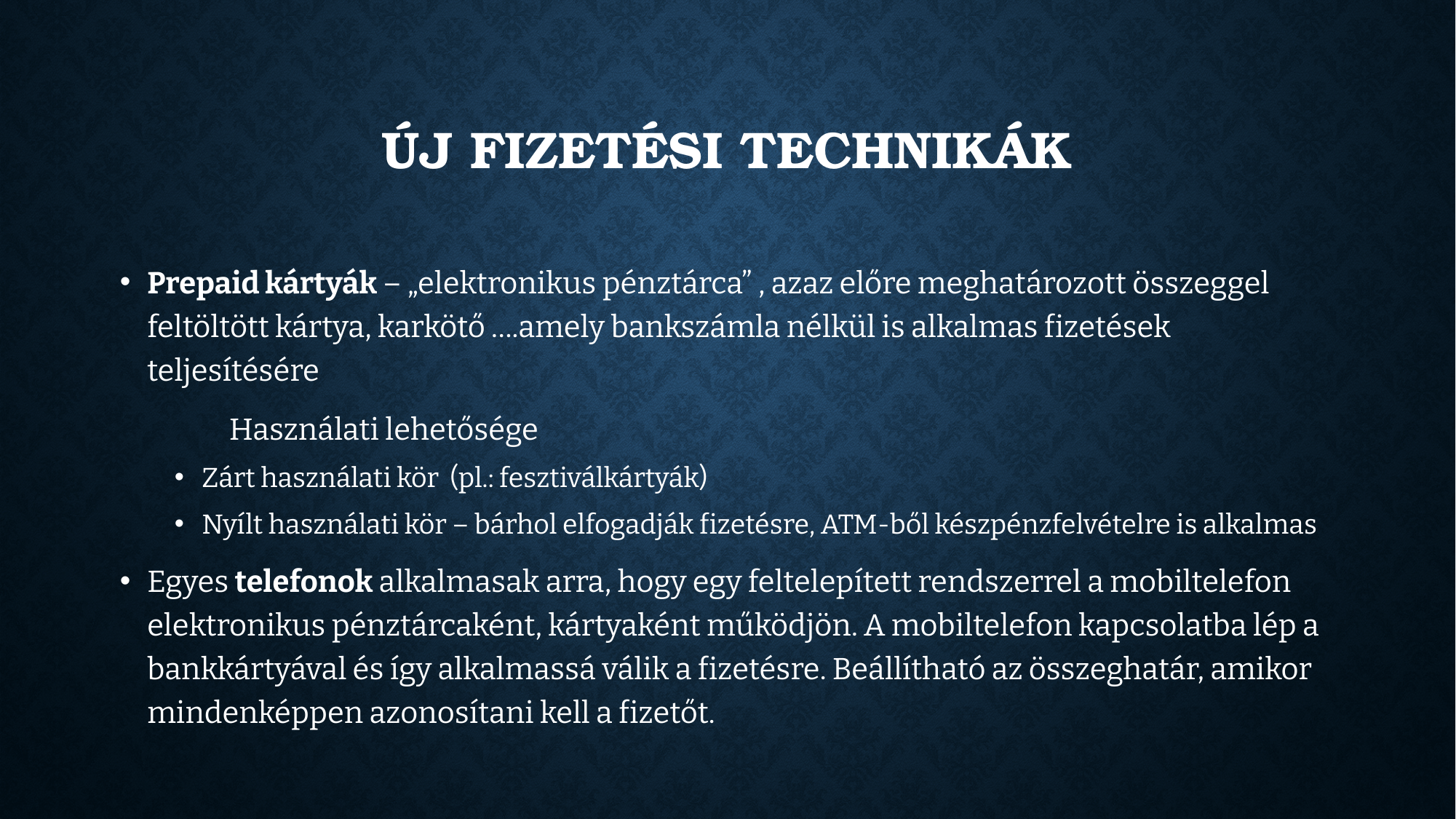

# Új fizetési technikák
Prepaid kártyák – „elektronikus pénztárca” , azaz előre meghatározott összeggel feltöltött kártya, karkötő ….amely bankszámla nélkül is alkalmas fizetések teljesítésére
	Használati lehetősége
Zárt használati kör  (pl.: fesztiválkártyák)
Nyílt használati kör – bárhol elfogadják fizetésre, ATM-ből készpénzfelvételre is alkalmas
Egyes telefonok alkalmasak arra, hogy egy feltelepített rendszerrel a mobiltelefon elektronikus pénztárcaként, kártyaként működjön. A mobiltelefon kapcsolatba lép a bankkártyával és így alkalmassá válik a fizetésre. Beállítható az összeghatár, amikor mindenképpen azonosítani kell a fizetőt.